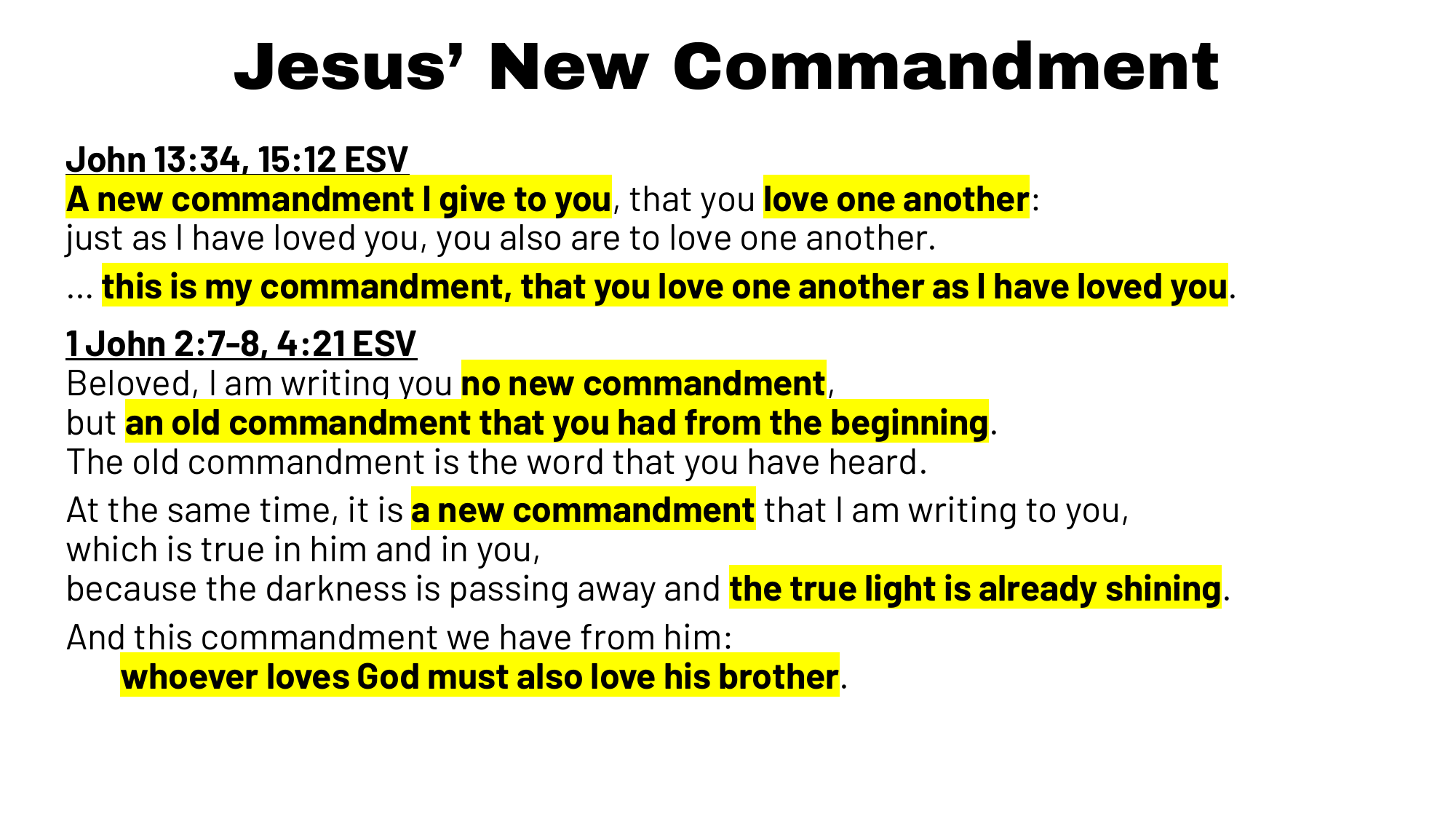

# Jesus’ New Commandment
John 13:34, 15:12 ESV
A new commandment I give to you, that you love one another:
just as I have loved you, you also are to love one another.
… this is my commandment, that you love one another as I have loved you.
1 John 2:7-8, 4:21 ESV
Beloved, I am writing you no new commandment,
but an old commandment that you had from the beginning.
The old commandment is the word that you have heard.
At the same time, it is a new commandment that I am writing to you,
which is true in him and in you,
because the darkness is passing away and the true light is already shining.
And this commandment we have from him:
whoever loves God must also love his brother.